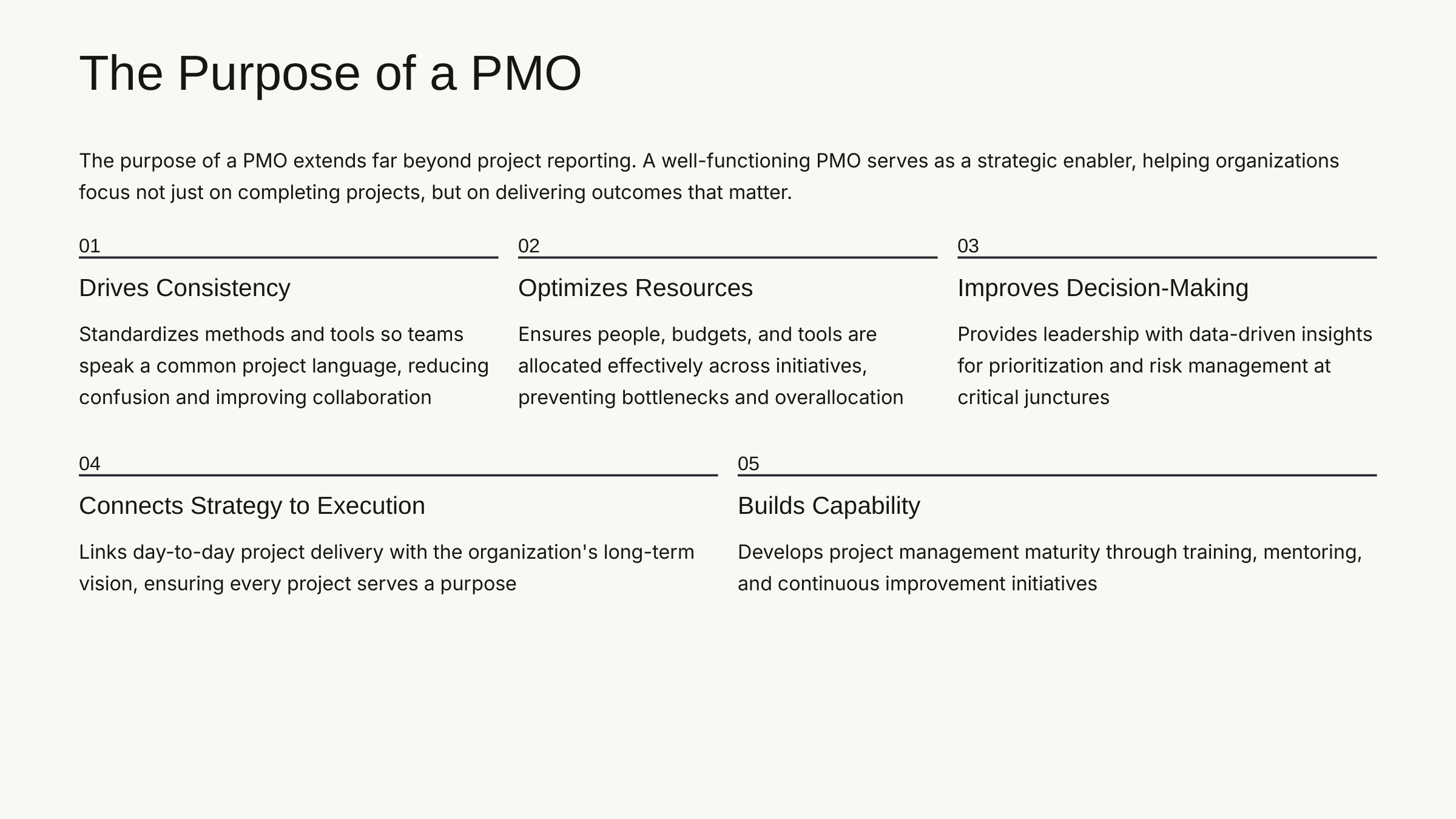

The Purpose of a PMO
The purpose of a PMO extends far beyond project reporting. A well-functioning PMO serves as a strategic enabler, helping organizations focus not just on completing projects, but on delivering outcomes that matter.
01
02
03

Drives Consistency
Optimizes Resources
Improves Decision-Making
Standardizes methods and tools so teams speak a common project language, reducing confusion and improving collaboration
Ensures people, budgets, and tools are allocated effectively across initiatives, preventing bottlenecks and overallocation
Provides leadership with data-driven insights for prioritization and risk management at critical junctures
04
05

Connects Strategy to Execution
Builds Capability
Links day-to-day project delivery with the organization's long-term vision, ensuring every project serves a purpose
Develops project management maturity through training, mentoring, and continuous improvement initiatives